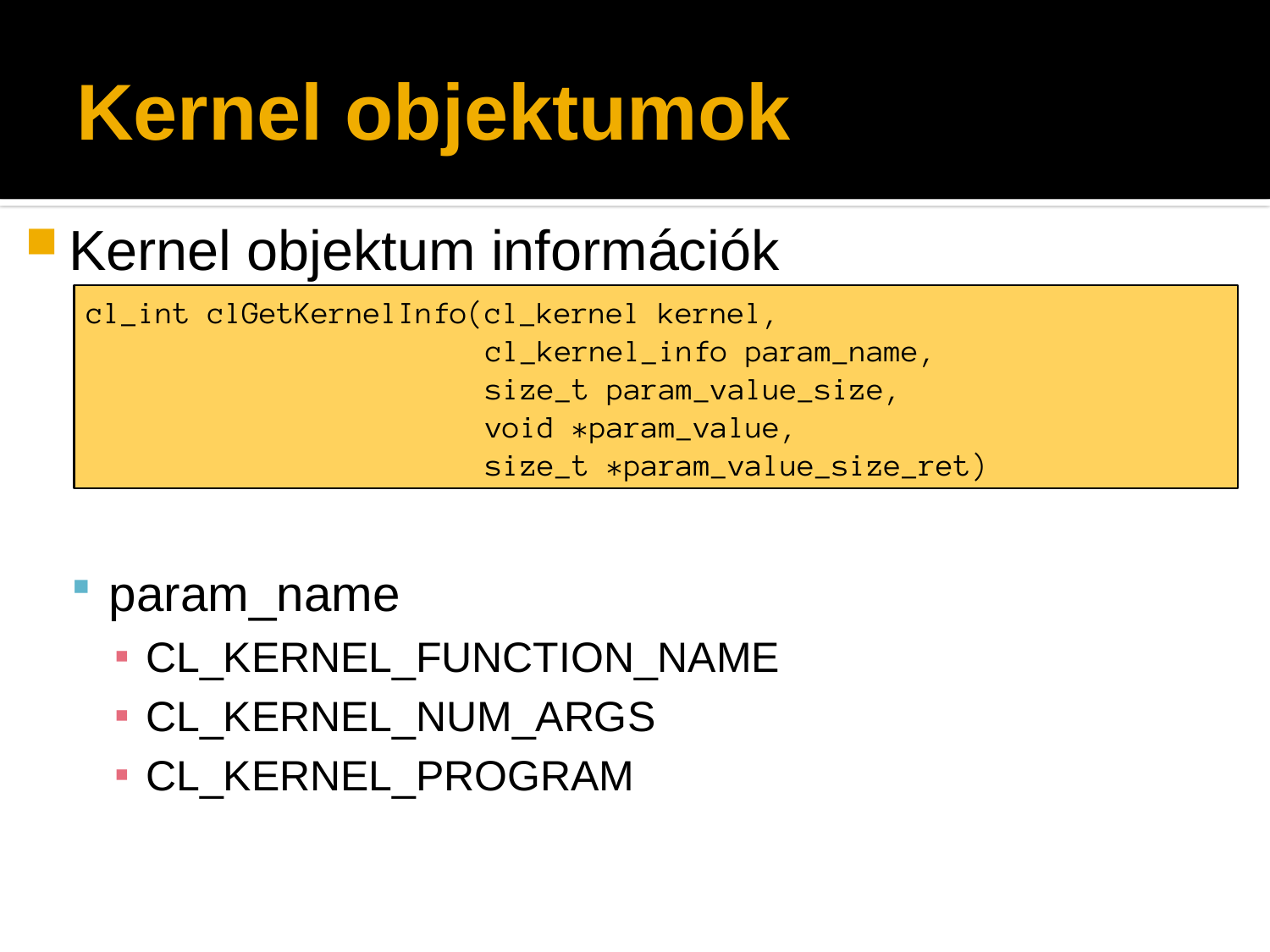

# Kernel objektumok
Kernel objektum információk

param_name
CL_KERNEL_FUNCTION_NAME
CL_KERNEL_NUM_ARGS
CL_KERNEL_PROGRAM
cl_int clGetKernelInfo(cl_kernel kernel,
                       cl_kernel_info param_name,
                       size_t param_value_size,
                       void *param_value,
                       size_t *param_value_size_ret)